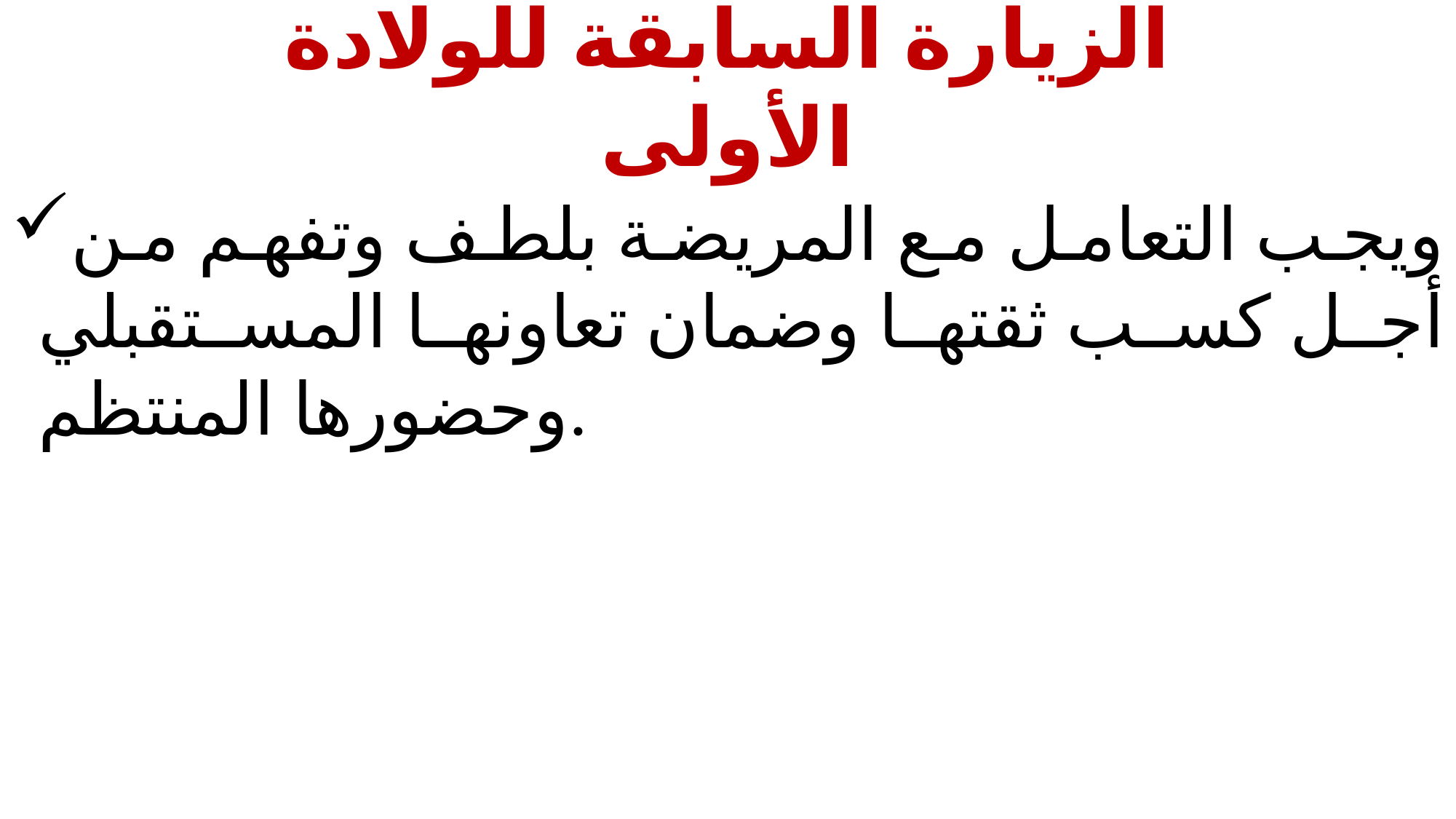

# الزيارة السابقة للولادة الأولى
ويجب التعامل مع المريضة بلطف وتفهم من أجل كسب ثقتها وضمان تعاونها المستقبلي وحضورها المنتظم.